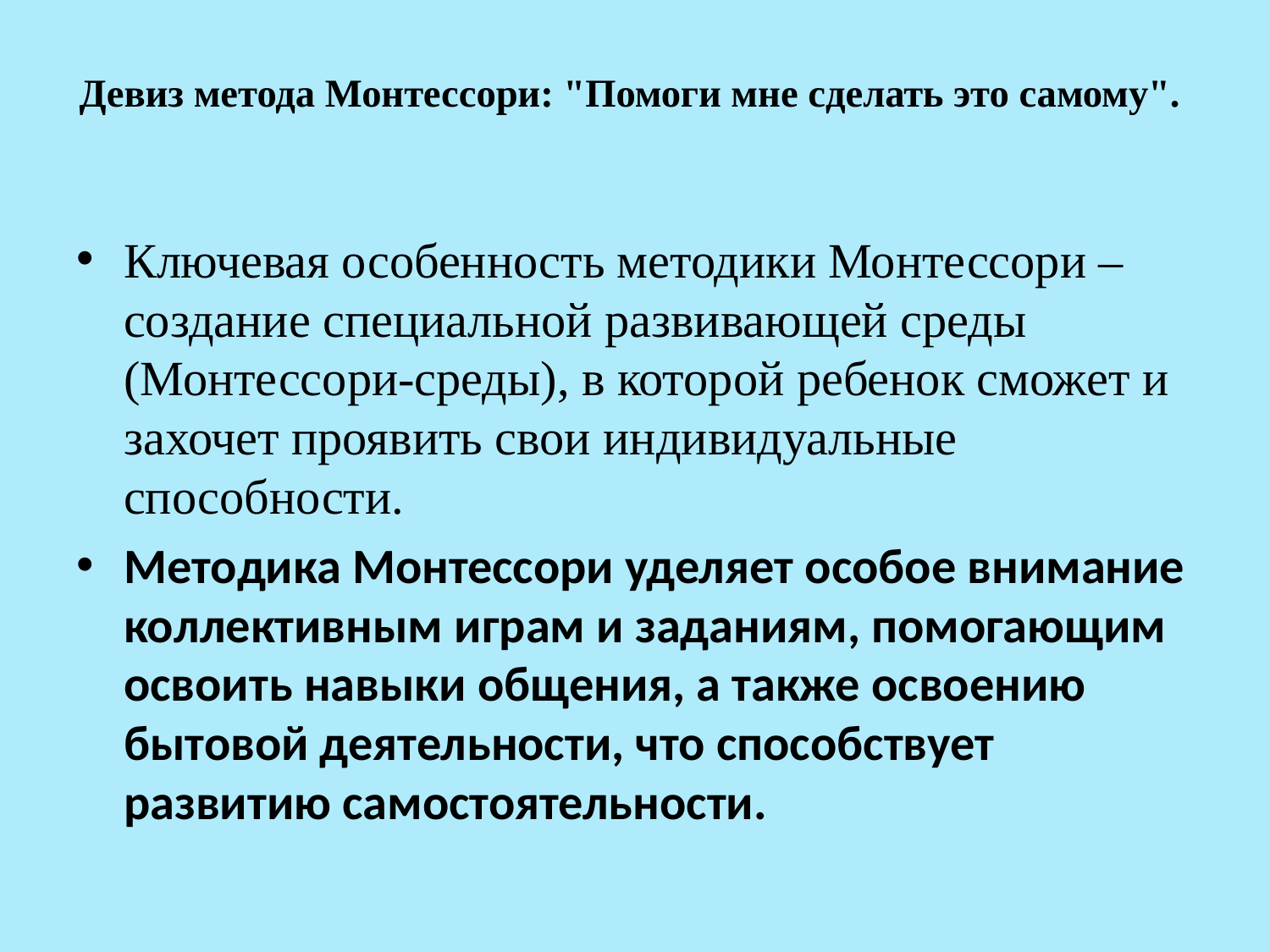

# Девиз метода Монтессори: "Помоги мне сделать это самому".
Ключевая особенность методики Монтессори – создание специальной развивающей среды (Монтессори-среды), в которой ребенок сможет и захочет проявить свои индивидуальные способности.
Методика Монтессори уделяет особое внимание коллективным играм и заданиям, помогающим освоить навыки общения, а также освоению бытовой деятельности, что способствует развитию самостоятельности.